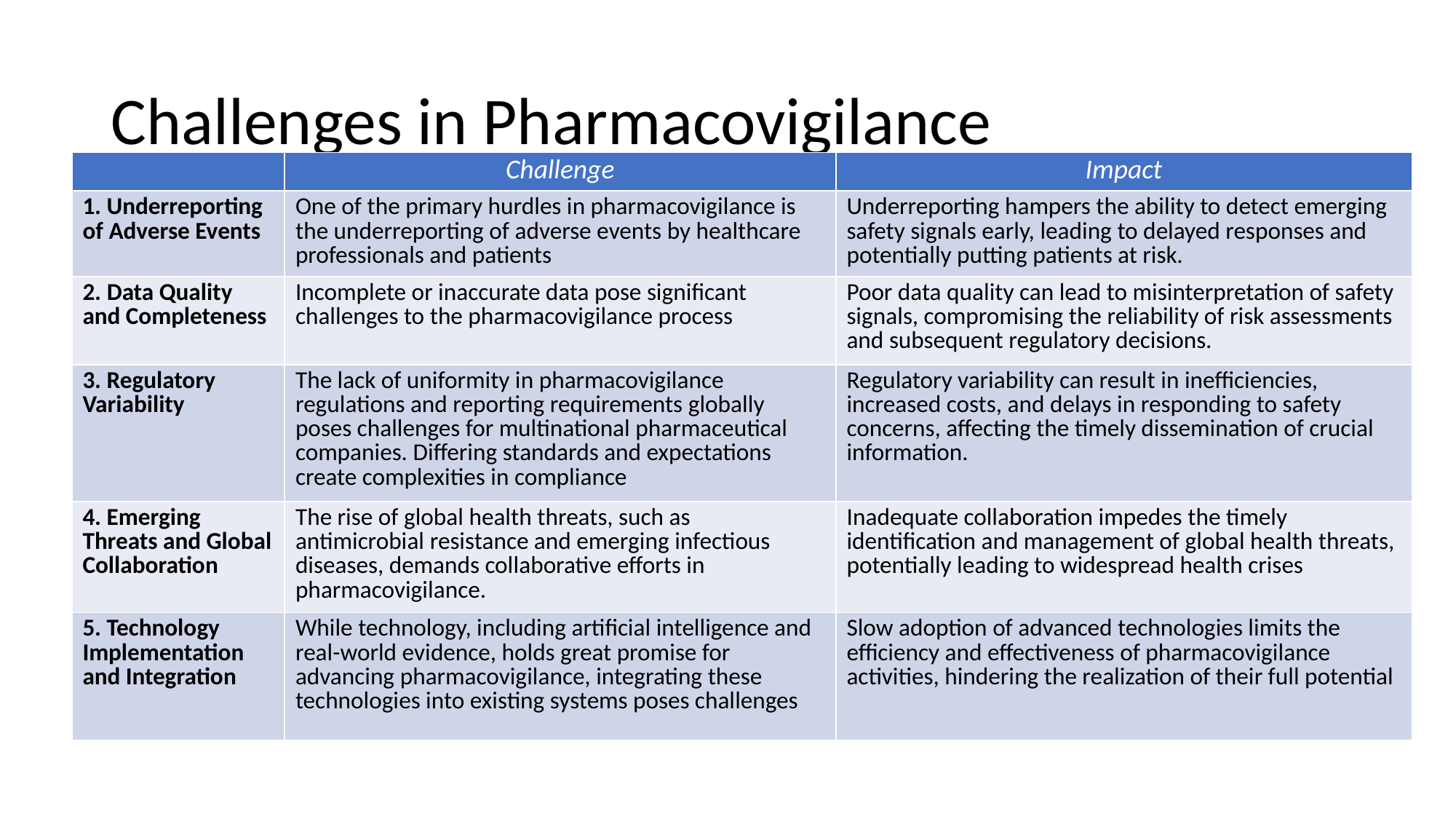

# Challenges in Pharmacovigilance
|  | Challenge | Impact |
| --- | --- | --- |
| 1. Underreporting of Adverse Events | One of the primary hurdles in pharmacovigilance is the underreporting of adverse events by healthcare professionals and patients | Underreporting hampers the ability to detect emerging safety signals early, leading to delayed responses and potentially putting patients at risk. |
| 2. Data Quality and Completeness | Incomplete or inaccurate data pose significant challenges to the pharmacovigilance process | Poor data quality can lead to misinterpretation of safety signals, compromising the reliability of risk assessments and subsequent regulatory decisions. |
| 3. Regulatory Variability | The lack of uniformity in pharmacovigilance regulations and reporting requirements globally poses challenges for multinational pharmaceutical companies. Differing standards and expectations create complexities in compliance | Regulatory variability can result in inefficiencies, increased costs, and delays in responding to safety concerns, affecting the timely dissemination of crucial information. |
| 4. Emerging Threats and Global Collaboration | The rise of global health threats, such as antimicrobial resistance and emerging infectious diseases, demands collaborative efforts in pharmacovigilance. | Inadequate collaboration impedes the timely identification and management of global health threats, potentially leading to widespread health crises |
| 5. Technology Implementation and Integration | While technology, including artificial intelligence and real-world evidence, holds great promise for advancing pharmacovigilance, integrating these technologies into existing systems poses challenges | Slow adoption of advanced technologies limits the efficiency and effectiveness of pharmacovigilance activities, hindering the realization of their full potential |